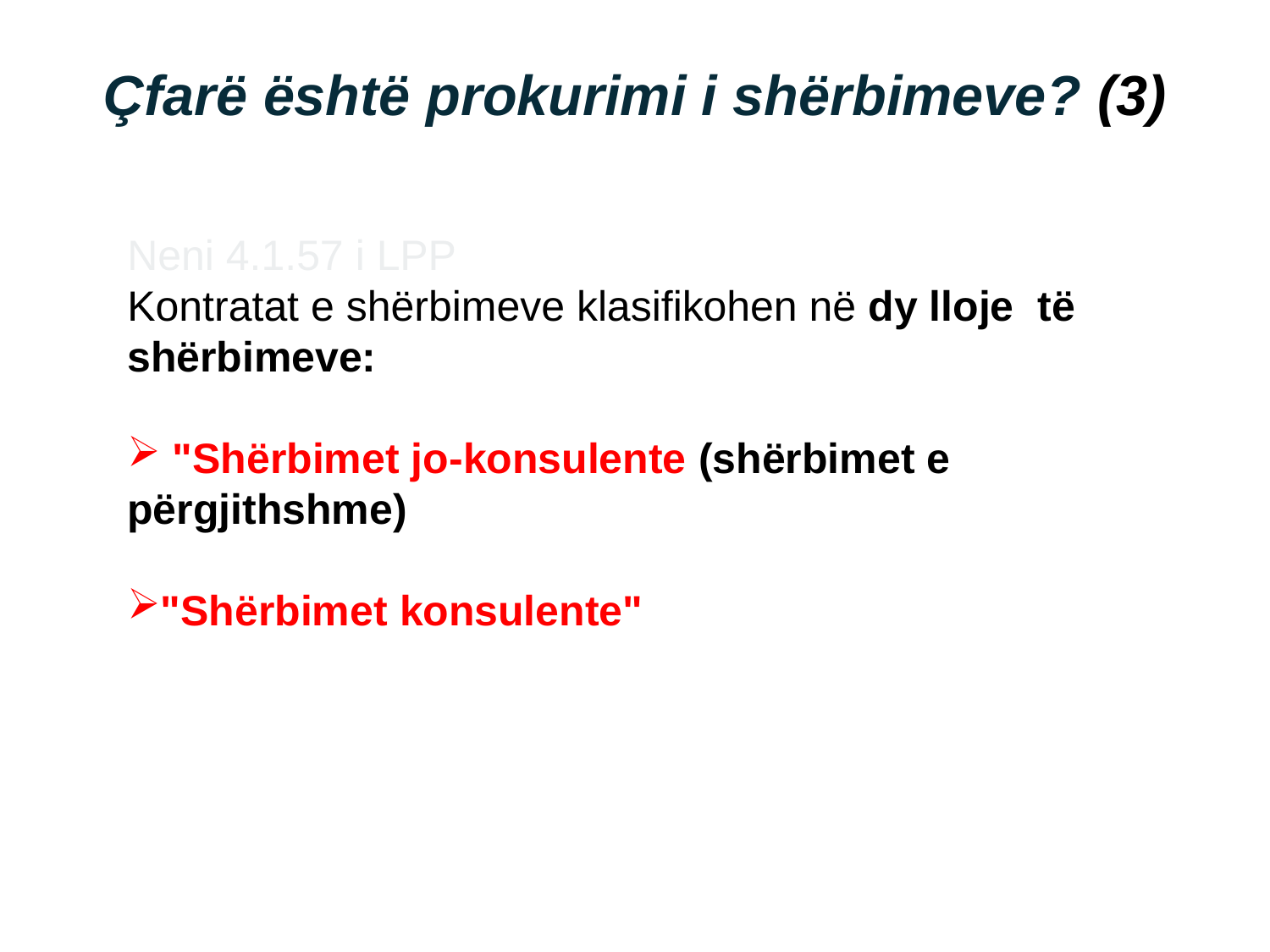

Çfarë është prokurimi i shërbimeve? (3)

Neni 4.1.57 i LPP
Kontratat e shërbimeve klasifikohen në dy lloje  të shërbimeve:

 "Shërbimet jo-konsulente (shërbimet e përgjithshme)

"Shërbimet konsulente"